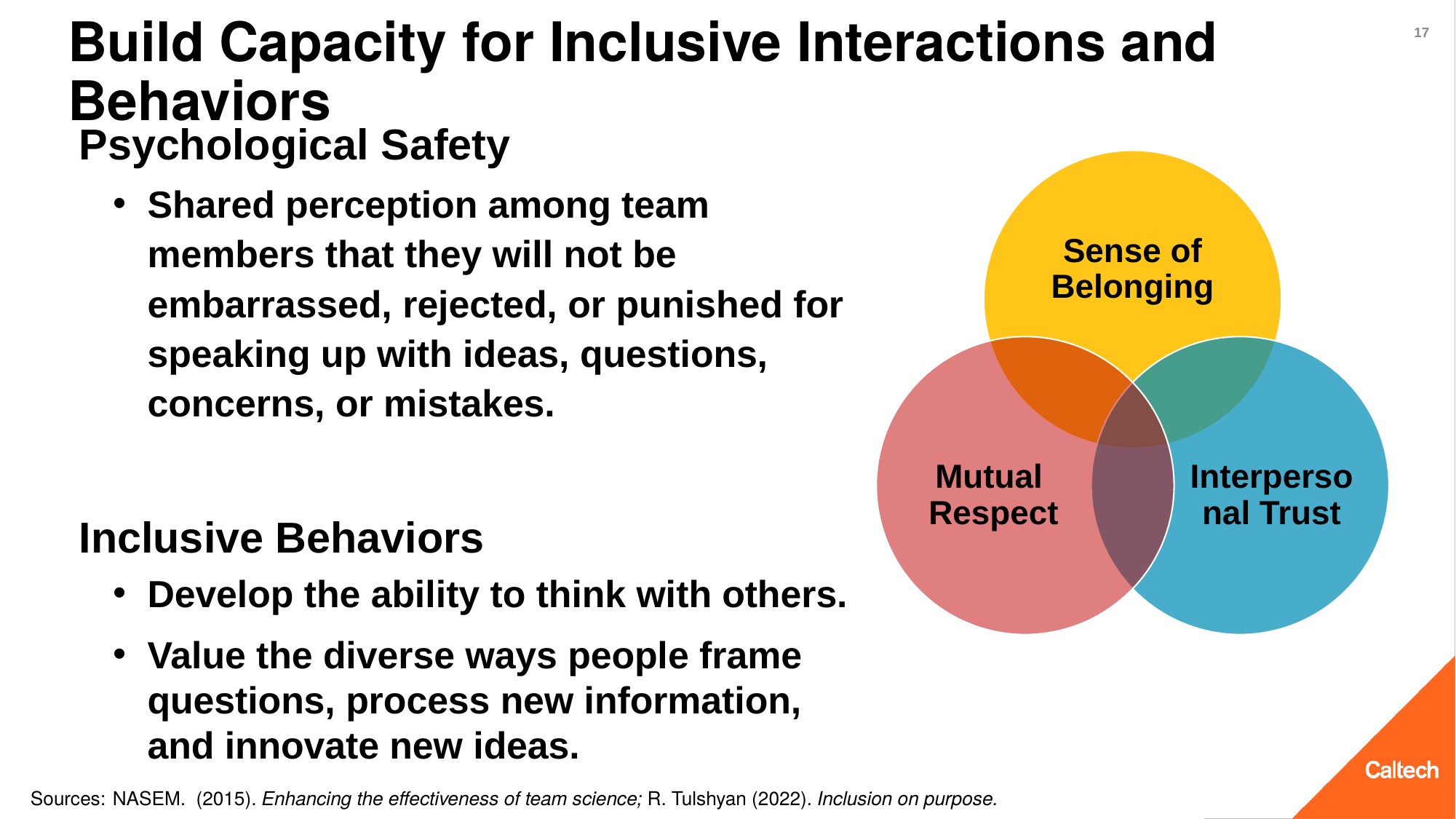

17
# Build Capacity for Inclusive Interactions and Behaviors
Psychological Safety
Shared perception among team members that they will not be embarrassed, rejected, or punished for speaking up with ideas, questions, concerns, or mistakes.

Inclusive Behaviors
Develop the ability to think with others.
Value the diverse ways people frame questions, process new information, and innovate new ideas.

Sense of Belonging

Mutual  Respect
Interpersonal Trust
Sources: 	NASEM.  (2015). Enhancing the effectiveness of team science; R. Tulshyan (2022). Inclusion on purpose.